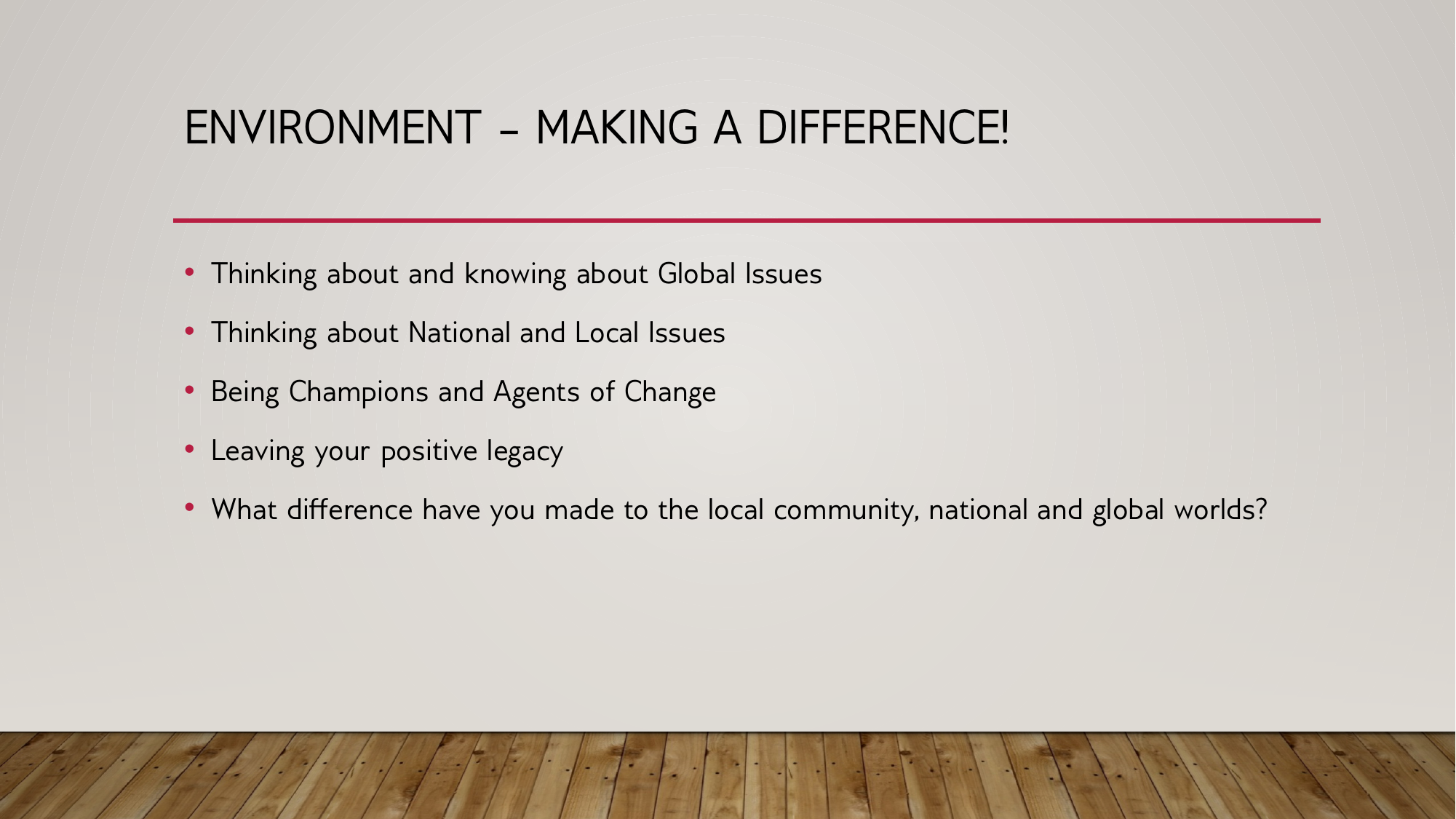

# Environment – MAKING a difference!
Thinking about and knowing about Global Issues
Thinking about National and Local Issues
Being Champions and Agents of Change
Leaving your positive legacy
What difference have you made to the local community, national and global worlds?